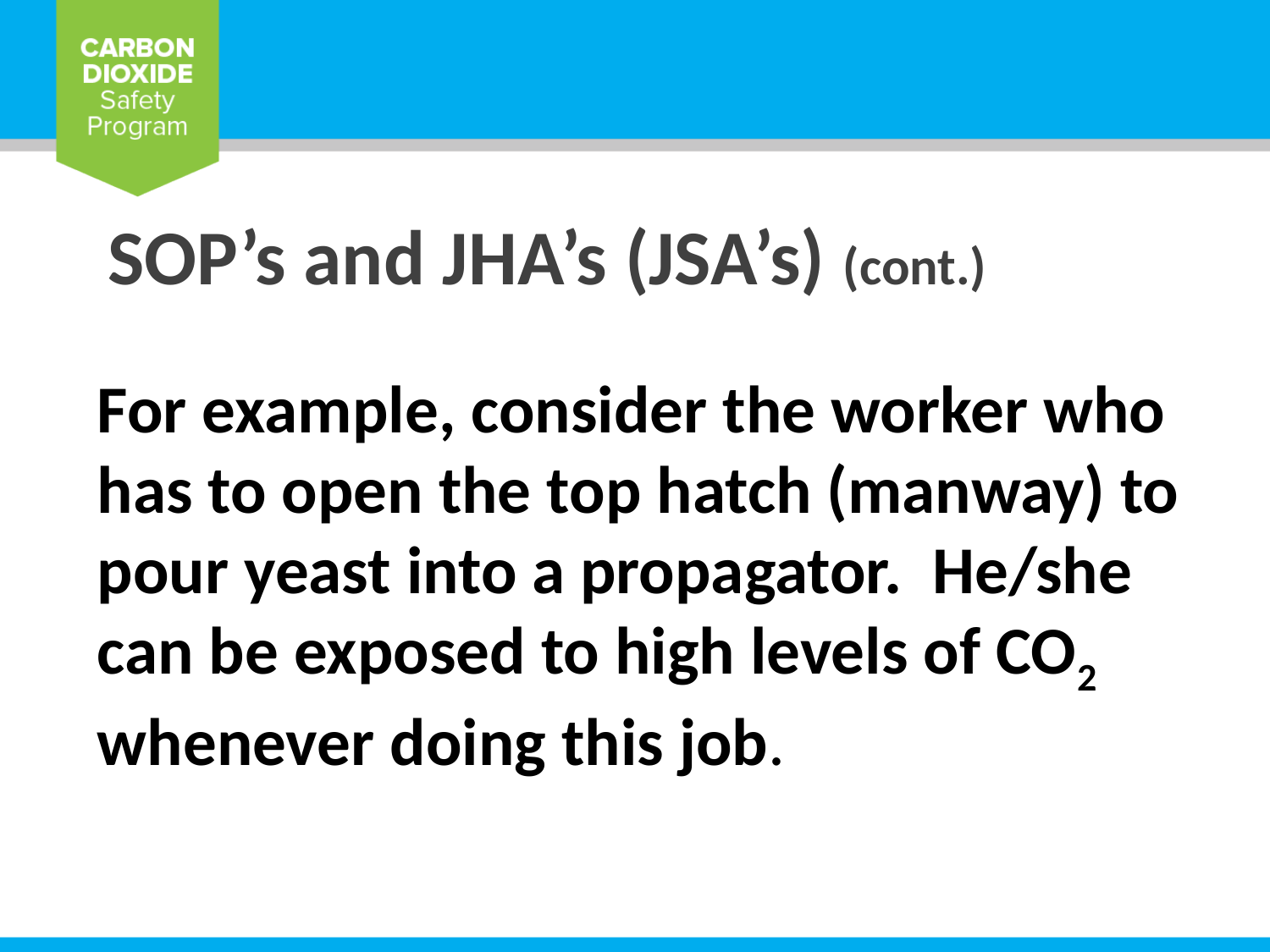

SOP’s and JHA’s (JSA’s) (cont.)
For example, consider the worker who has to open the top hatch (manway) to pour yeast into a propagator.  He/she can be exposed to high levels of CO2 whenever doing this job.